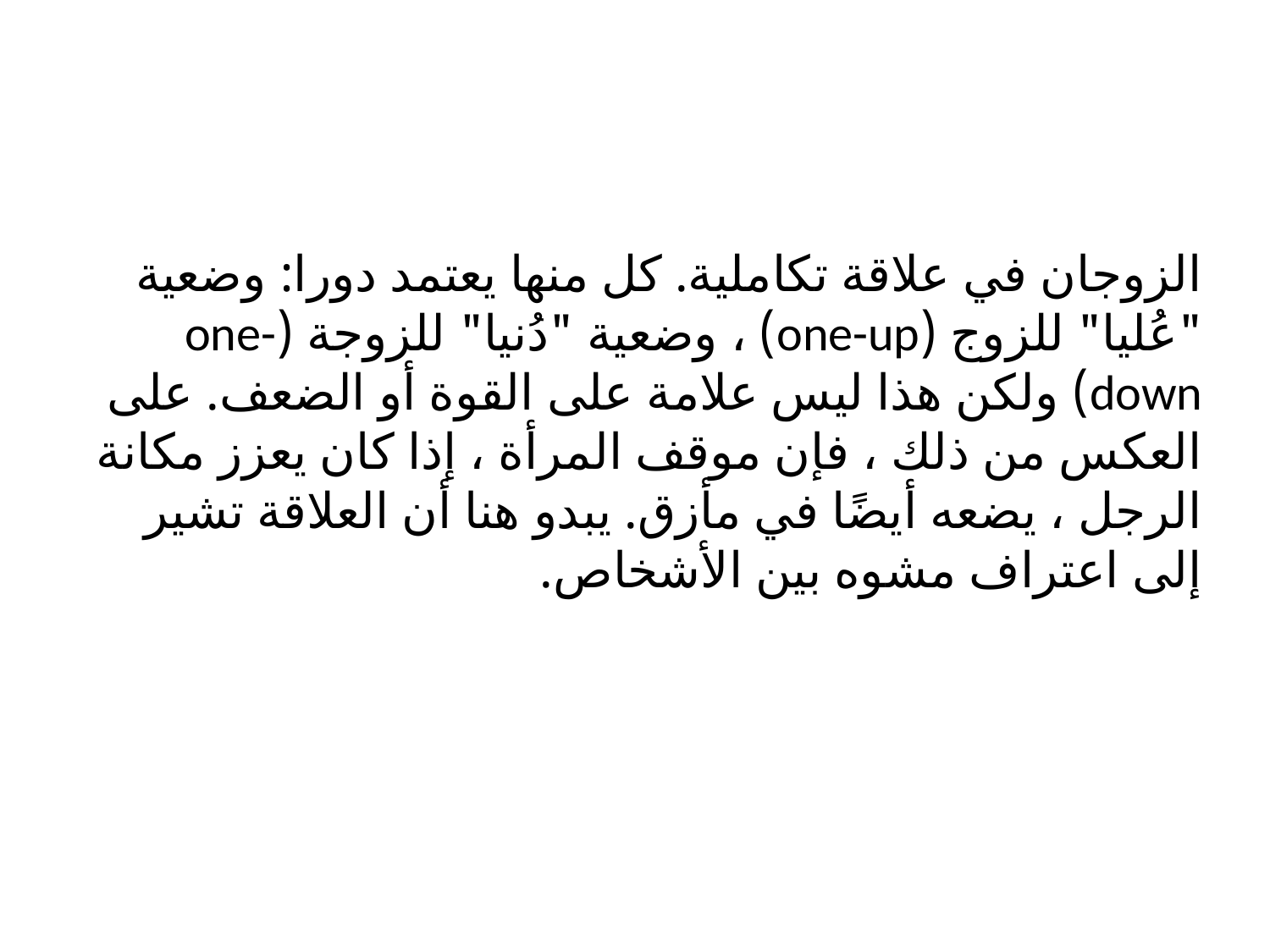

الزوجان في علاقة تكاملية. كل منها يعتمد دورا: وضعية "عُليا" للزوج (one-up) ، وضعية "دُنيا" للزوجة (one-down) ولكن هذا ليس علامة على القوة أو الضعف. على العكس من ذلك ، فإن موقف المرأة ، إذا كان يعزز مكانة الرجل ، يضعه أيضًا في مأزق. يبدو هنا أن العلاقة تشير إلى اعتراف مشوه بين الأشخاص.